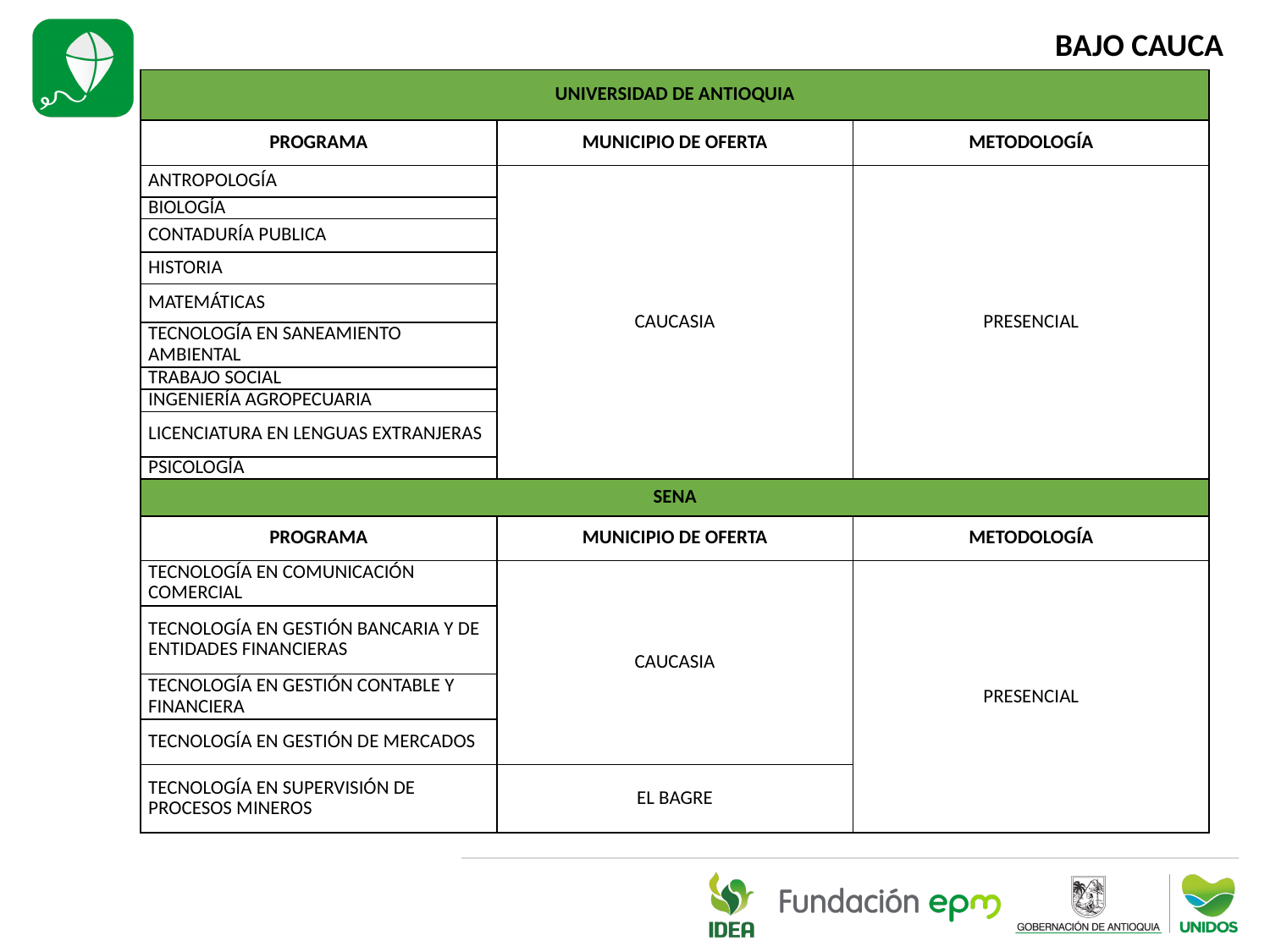

BAJO CAUCA
| UNIVERSIDAD DE ANTIOQUIA |  |  |
| --- | --- | --- |
| PROGRAMA | MUNICIPIO DE OFERTA | METODOLOGÍA |
| ANTROPOLOGÍA | CAUCASIA | PRESENCIAL |
| BIOLOGÍA |  |  |
| CONTADURÍA PUBLICA |  |  |
| HISTORIA |  |  |
| MATEMÁTICAS |  |  |
| TECNOLOGÍA EN SANEAMIENTO AMBIENTAL |  |  |
| TRABAJO SOCIAL |  |  |
| INGENIERÍA AGROPECUARIA |  |  |
| LICENCIATURA EN LENGUAS EXTRANJERAS |  |  |
| PSICOLOGÍA |  |  |
| SENA |  |  |
| PROGRAMA | MUNICIPIO DE OFERTA | METODOLOGÍA |
| TECNOLOGÍA EN COMUNICACIÓN COMERCIAL | CAUCASIA | PRESENCIAL |
| TECNOLOGÍA EN GESTIÓN BANCARIA Y DE ENTIDADES FINANCIERAS |  |  |
| TECNOLOGÍA EN GESTIÓN CONTABLE Y FINANCIERA |  |  |
| TECNOLOGÍA EN GESTIÓN DE MERCADOS |  |  |
| TECNOLOGÍA EN SUPERVISIÓN DE PROCESOS MINEROS | EL BAGRE |  |